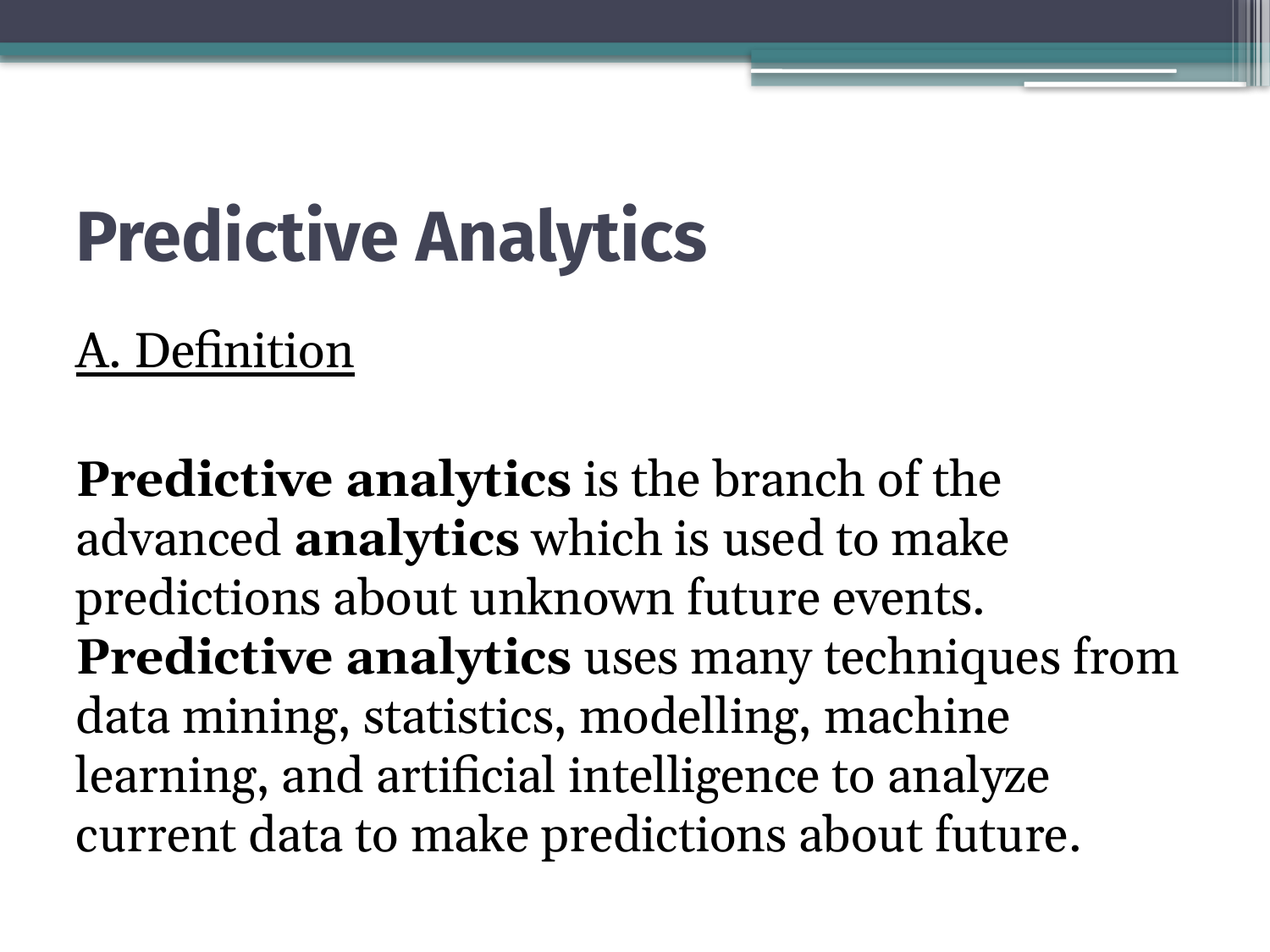

# Predictive Analytics
A. Definition

Predictive analytics is the branch of the advanced analytics which is used to make predictions about unknown future events. Predictive analytics uses many techniques from data mining, statistics, modelling, machine learning, and artificial intelligence to analyze current data to make predictions about future.